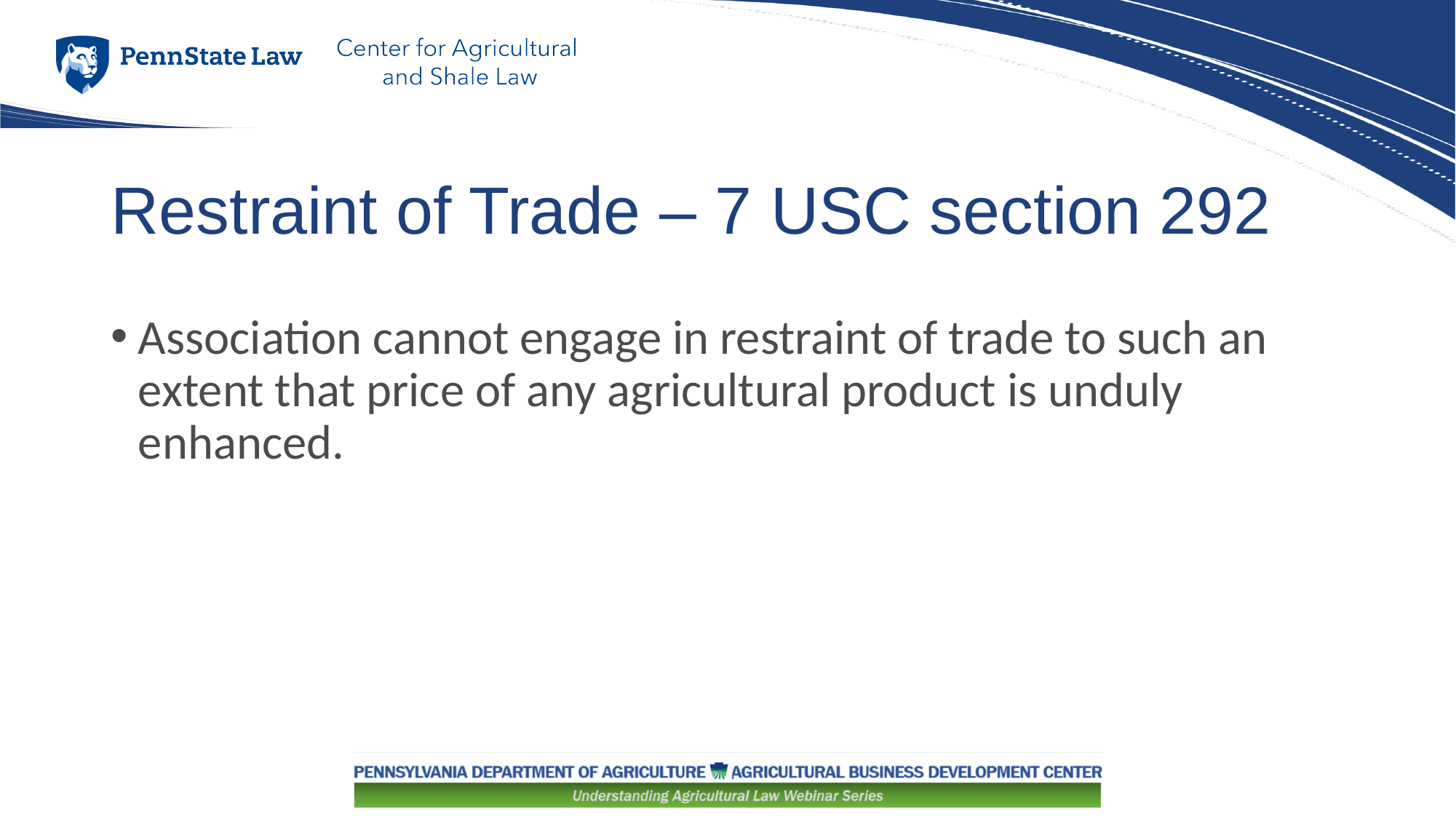

# Restraint of Trade – 7 USC section 292
Association cannot engage in restraint of trade to such an extent that price of any agricultural product is unduly enhanced.